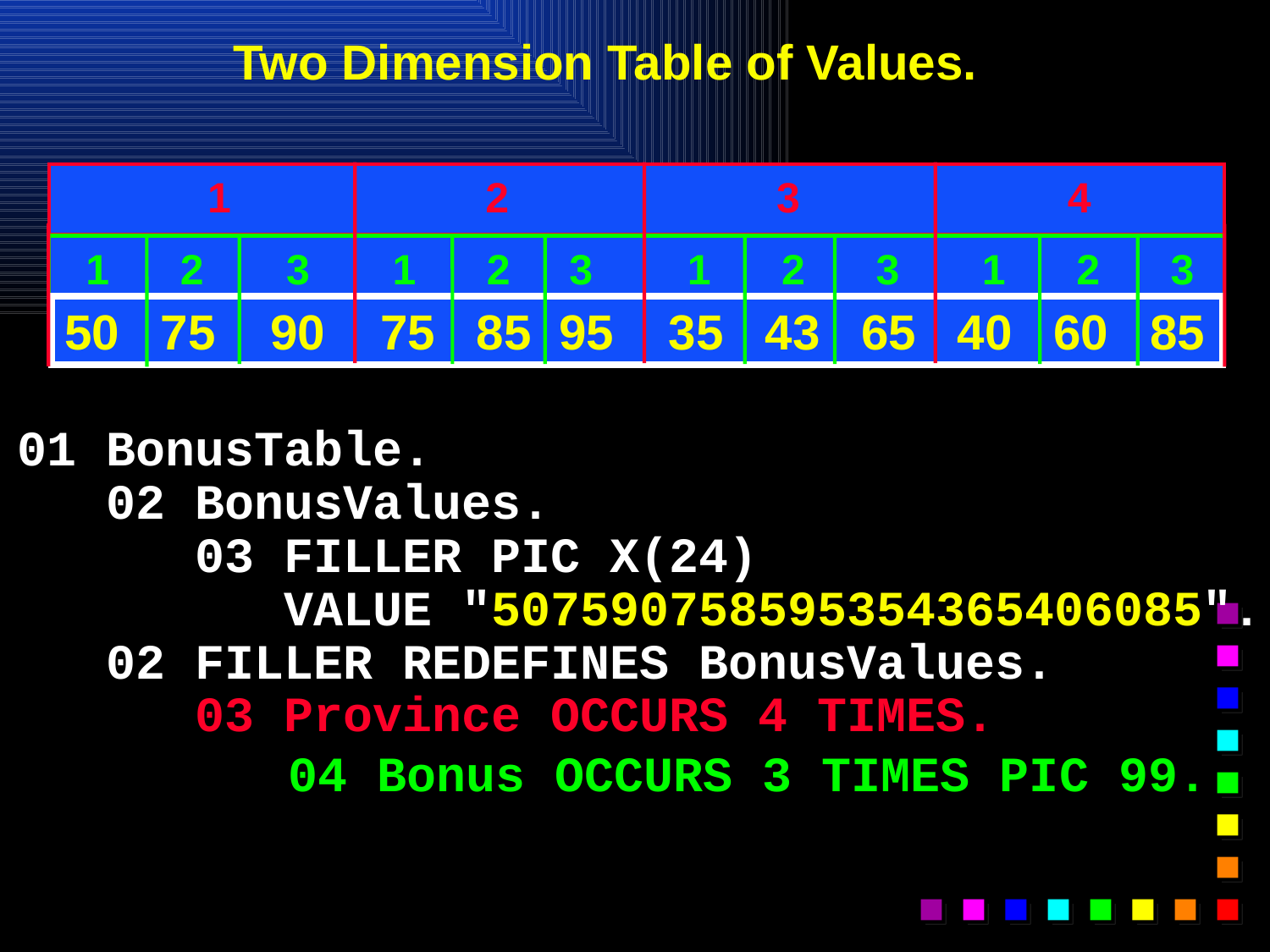

# Two Dimension Table of Values.

	1	2 	3	4

  1      2       3       1      2     3        1      2      3       1      2      3

50   75    90    75   85  95    35   43   65   40   60   85
01 BonusTable.
   02 BonusValues.
      03 FILLER PIC X(24)
         VALUE "507590758595354365406085".
   02 FILLER REDEFINES BonusValues.
      03 Province OCCURS 4 TIMES.
        04 Bonus OCCURS 3 TIMES PIC 99.